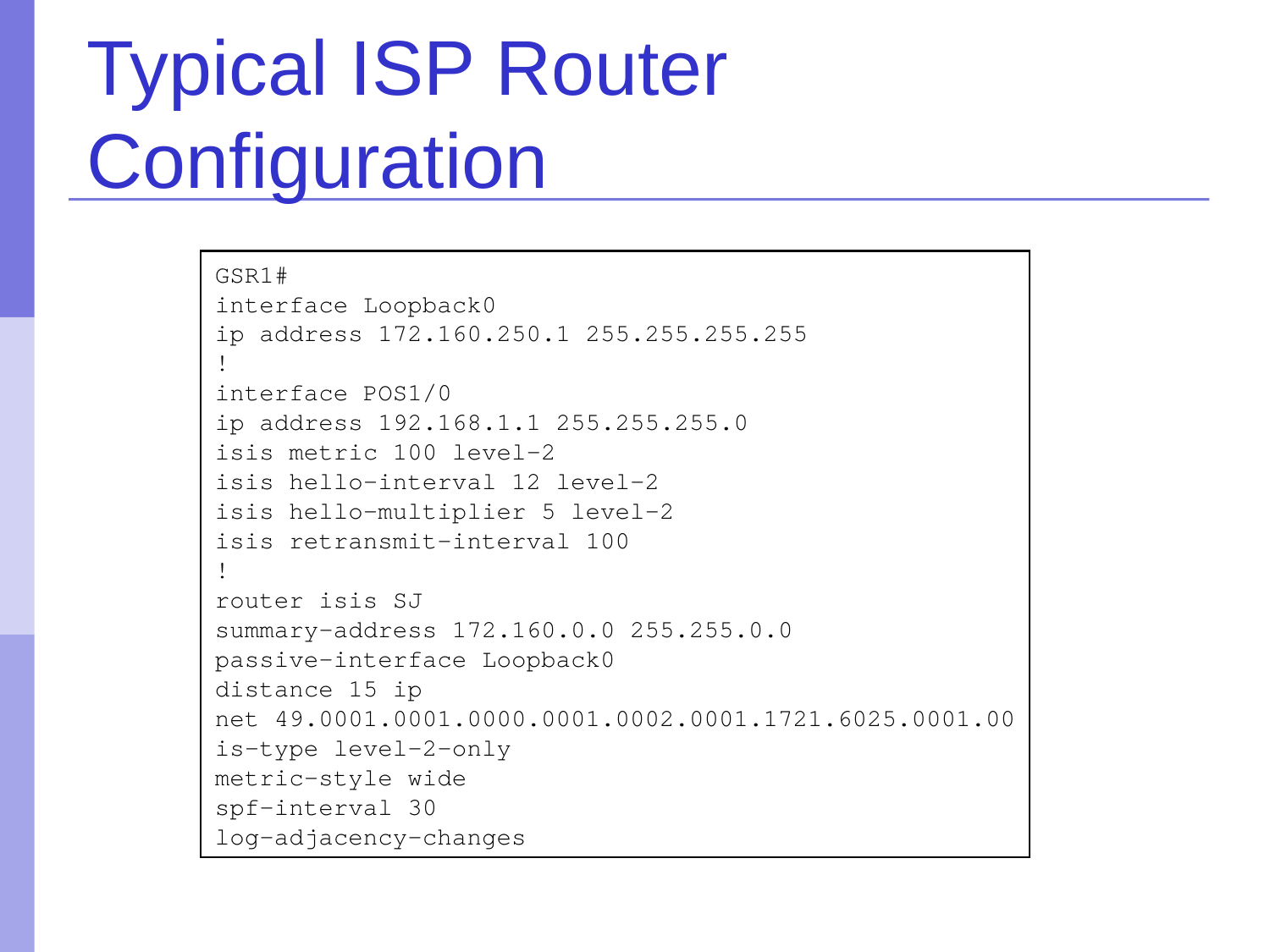

# Typical ISP Router Configuration
GSR1#
interface Loopback0
ip address 172.160.250.1 255.255.255.255
!
interface POS1/0
ip address 192.168.1.1 255.255.255.0
isis metric 100 level-2
isis hello-interval 12 level-2
isis hello-multiplier 5 level-2
isis retransmit-interval 100
!
router isis SJ
summary-address 172.160.0.0 255.255.0.0
passive-interface Loopback0
distance 15 ip
net 49.0001.0001.0000.0001.0002.0001.1721.6025.0001.00
is-type level-2-only
metric-style wide
spf-interval 30
log-adjacency-changes